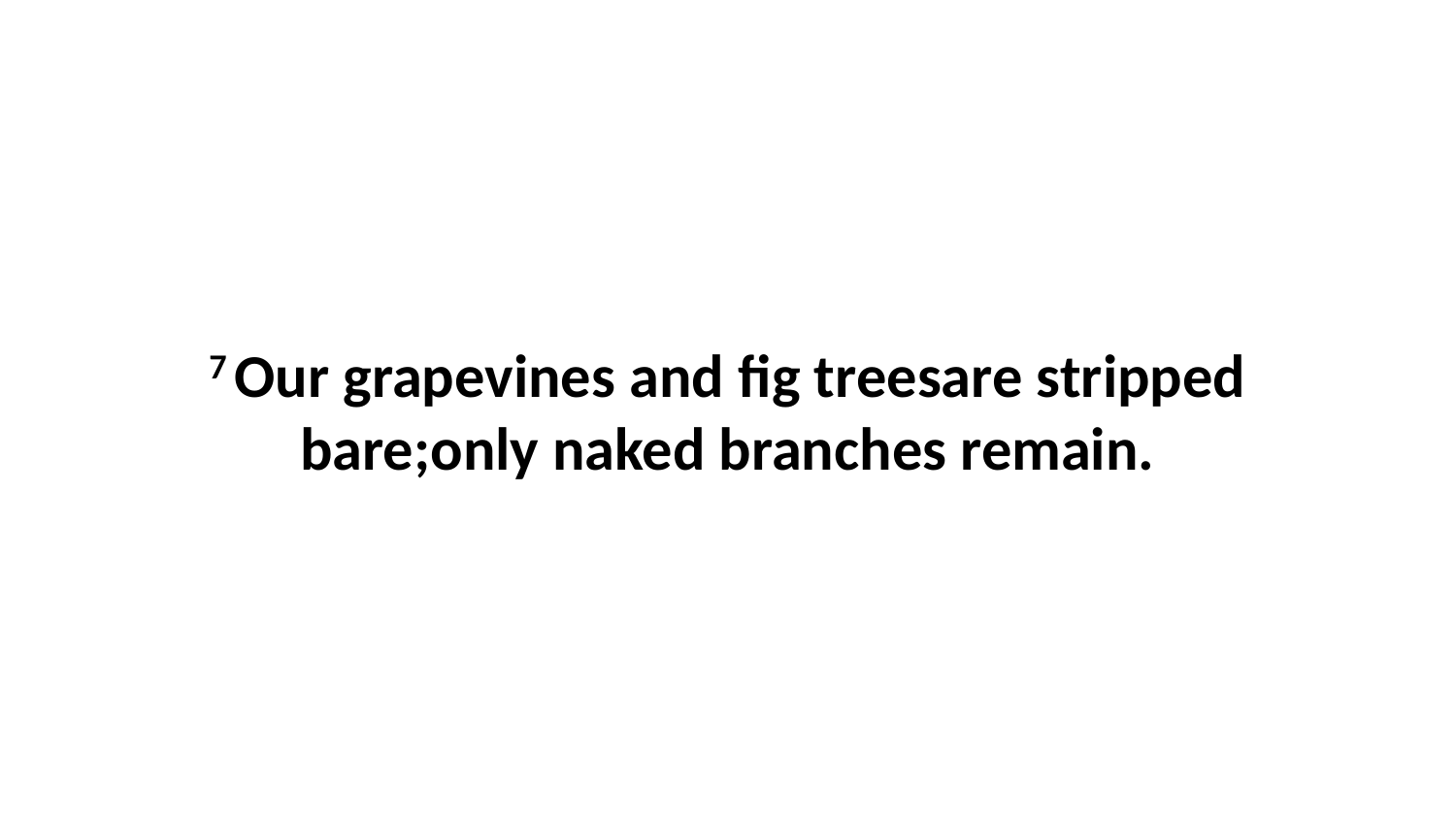

7 Our grapevines and fig treesare stripped bare;only naked branches remain.